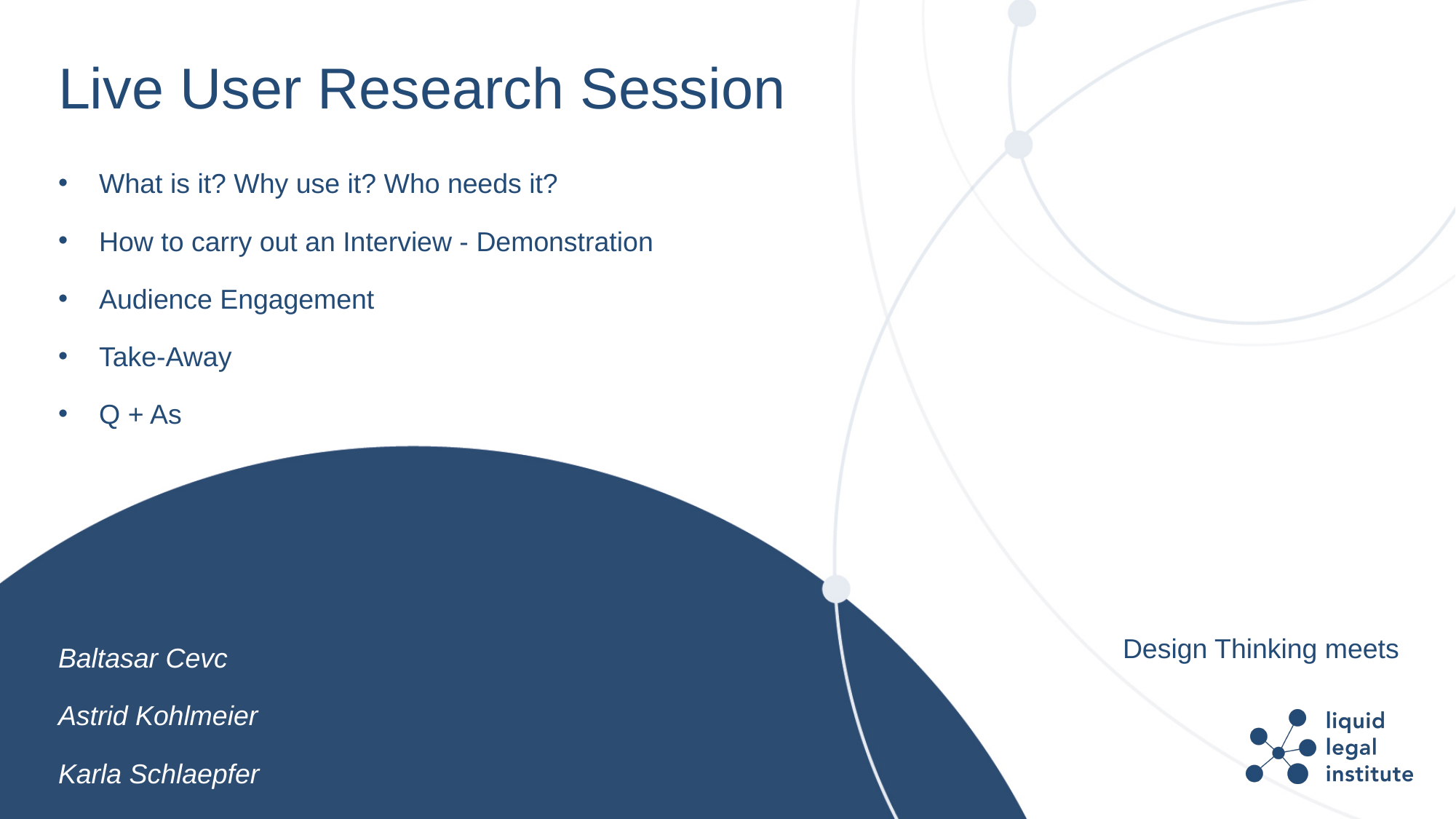

# Live User Research Session
What is it? Why use it? Who needs it?
How to carry out an Interview - Demonstration
Audience Engagement
Take-Away
Q + As
Baltasar Cevc
Astrid Kohlmeier
Karla Schlaepfer
Design Thinking meets